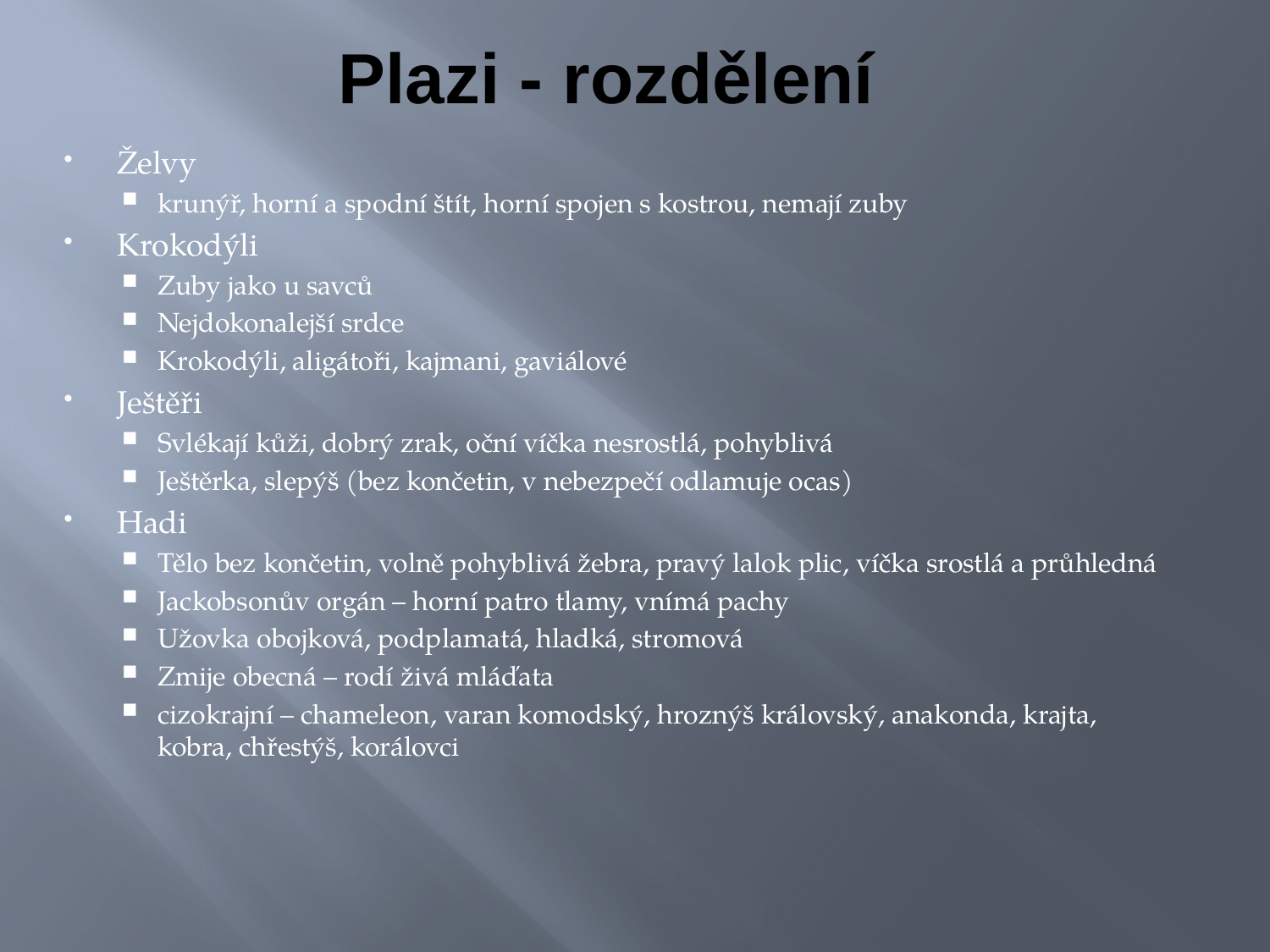

# Plazi - rozdělení
Želvy
krunýř, horní a spodní štít, horní spojen s kostrou, nemají zuby
Krokodýli
Zuby jako u savců
Nejdokonalejší srdce
Krokodýli, aligátoři, kajmani, gaviálové
Ještěři
Svlékají kůži, dobrý zrak, oční víčka nesrostlá, pohyblivá
Ještěrka, slepýš (bez končetin, v nebezpečí odlamuje ocas)
Hadi
Tělo bez končetin, volně pohyblivá žebra, pravý lalok plic, víčka srostlá a průhledná
Jackobsonův orgán – horní patro tlamy, vnímá pachy
Užovka obojková, podplamatá, hladká, stromová
Zmije obecná – rodí živá mláďata
cizokrajní – chameleon, varan komodský, hroznýš královský, anakonda, krajta, kobra, chřestýš, korálovci